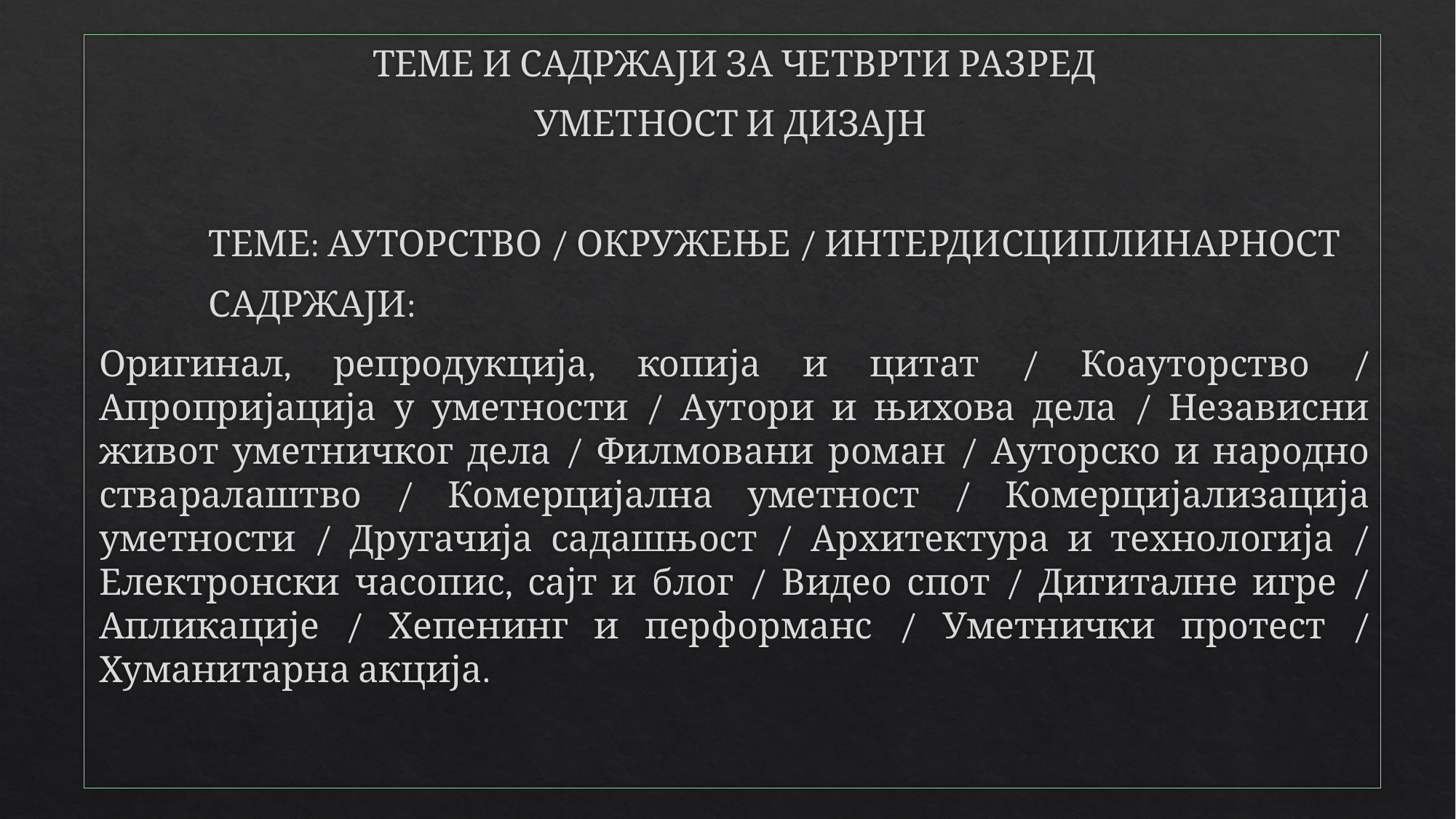

ТЕМЕ И САДРЖАЈИ ЗА ЧЕТВРТИ РАЗРЕД
УМЕТНОСТ И ДИЗАЈН

	ТЕМЕ: АУТОРСТВО / ОКРУЖЕЊЕ / ИНТЕРДИСЦИПЛИНАРНОСТ
	САДРЖАЈИ:
Оригинал, репродукција, копија и цитат / Коауторство / Апропријација у уметности / Аутори и њихова дела / Независни живот уметничког дела / Филмовани роман / Ауторско и народно стваралаштво / Комерцијална уметност / Комерцијализација уметности / Другачија садашњост / Архитектура и технологија / Електронски часопис, сајт и блог / Видео спот / Дигиталне игре / Апликације / Хепенинг и перформанс / Уметнички протест / Хуманитарна акција.